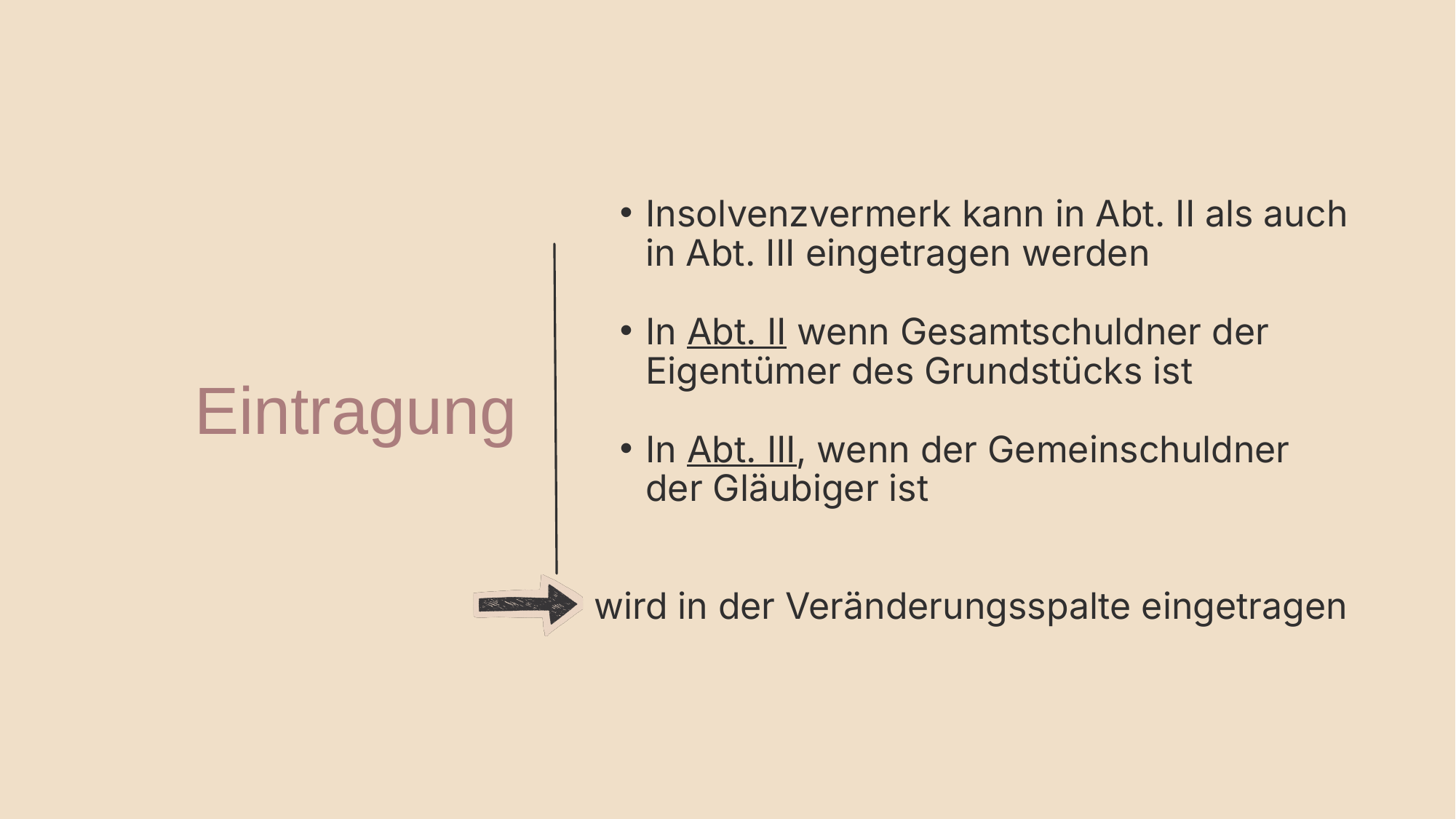

Eintragung

Insolvenzvermerk kann in Abt. II als auch in Abt. III eingetragen werden

In Abt. II wenn Gesamtschuldner der Eigentümer des Grundstücks ist

In Abt. III, wenn der Gemeinschuldner der Gläubiger ist

wird in der Veränderungsspalte eingetragen